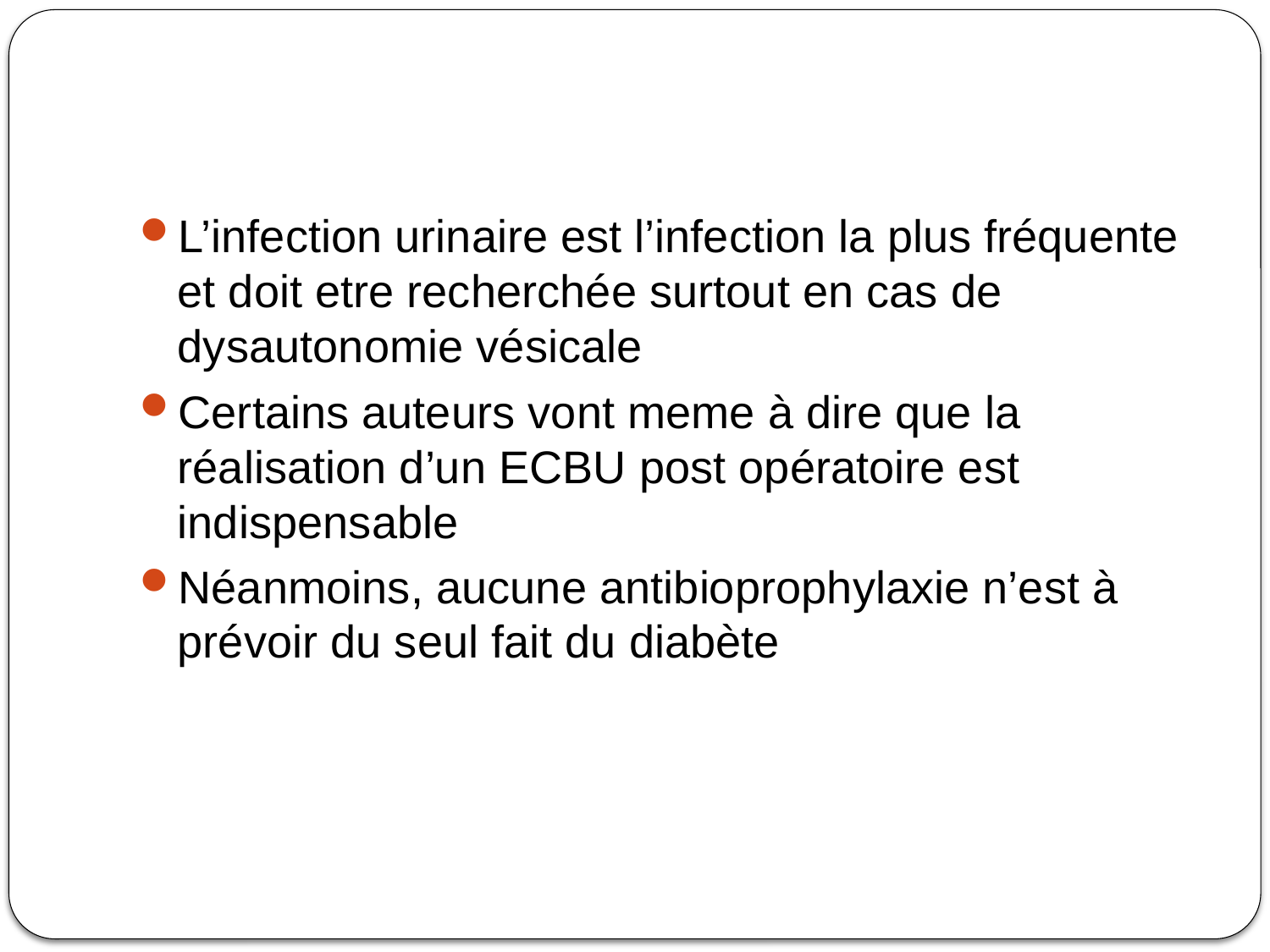

#
L’infection urinaire est l’infection la plus fréquente et doit etre recherchée surtout en cas de dysautonomie vésicale
Certains auteurs vont meme à dire que la réalisation d’un ECBU post opératoire est indispensable
Néanmoins, aucune antibioprophylaxie n’est à prévoir du seul fait du diabète